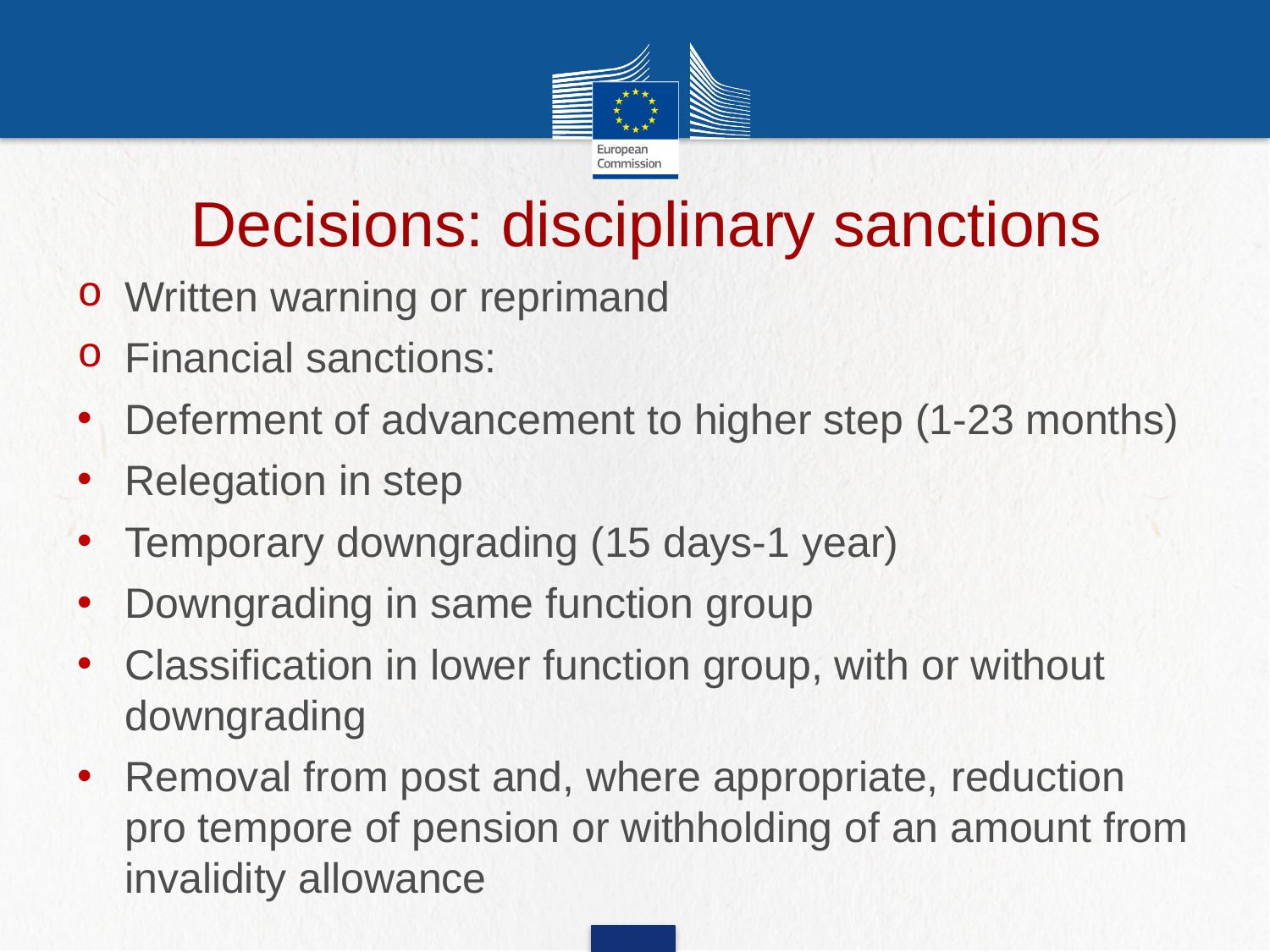

# Decisions: disciplinary sanctions
Written warning or reprimand
Financial sanctions:
Deferment of advancement to higher step (1-23 months)
Relegation in step
Temporary downgrading (15 days-1 year)
Downgrading in same function group
Classification in lower function group, with or without downgrading
Removal from post and, where appropriate, reduction pro tempore of pension or withholding of an amount from invalidity allowance